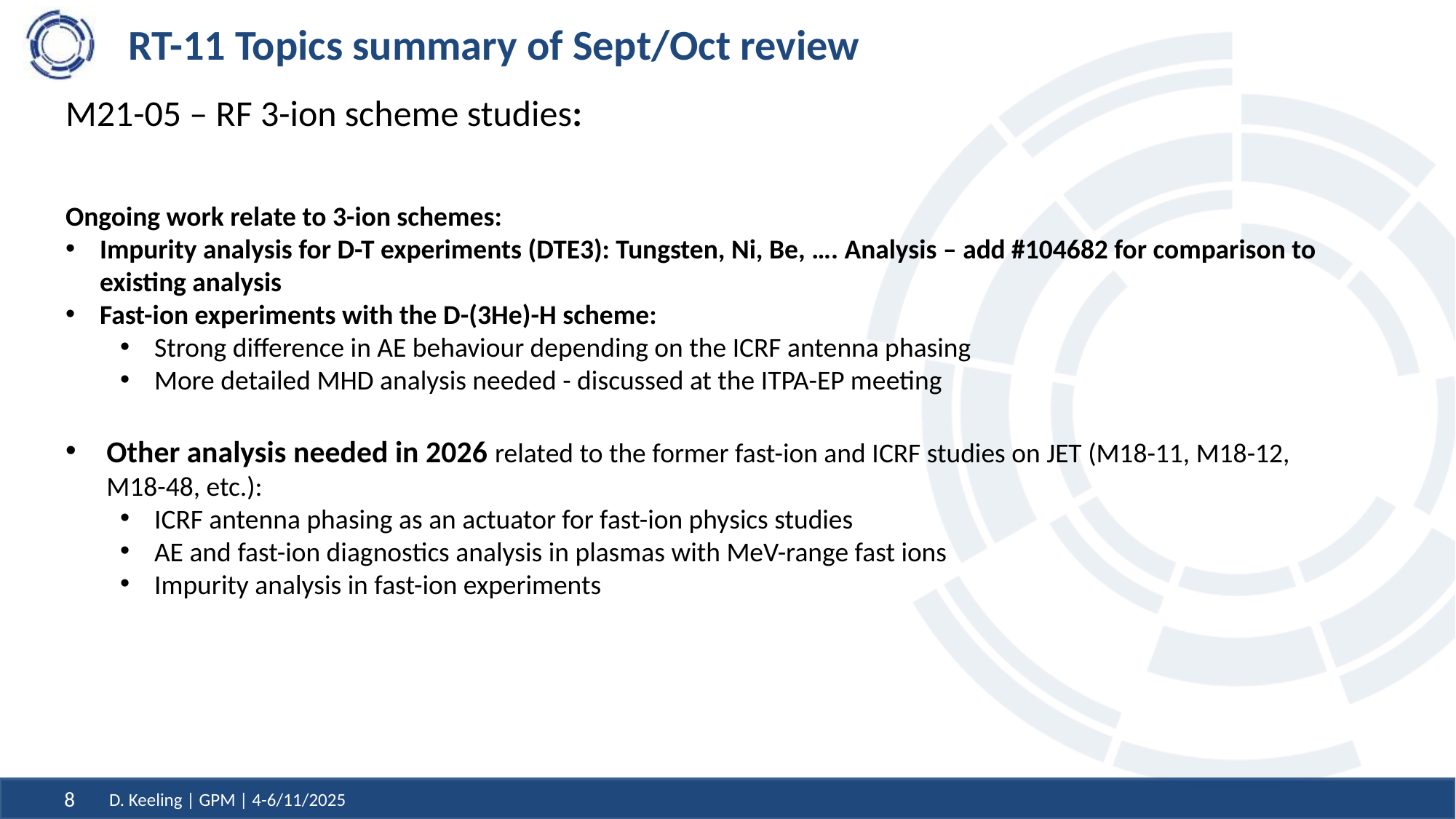

# RT-11 Topics summary of Sept/Oct review
M21-05 – RF 3-ion scheme studies:

Ongoing work relate to 3-ion schemes:
Impurity analysis for D-T experiments (DTE3): Tungsten, Ni, Be, …. Analysis – add #104682 for comparison to existing analysis
Fast-ion experiments with the D-(3He)-H scheme:
Strong difference in AE behaviour depending on the ICRF antenna phasing
More detailed MHD analysis needed - discussed at the ITPA-EP meeting

Other analysis needed in 2026 related to the former fast-ion and ICRF studies on JET (M18-11, M18-12, M18-48, etc.):
ICRF antenna phasing as an actuator for fast-ion physics studies
AE and fast-ion diagnostics analysis in plasmas with MeV-range fast ions
Impurity analysis in fast-ion experiments

D. Keeling | GPM | 4-6/11/2025
8